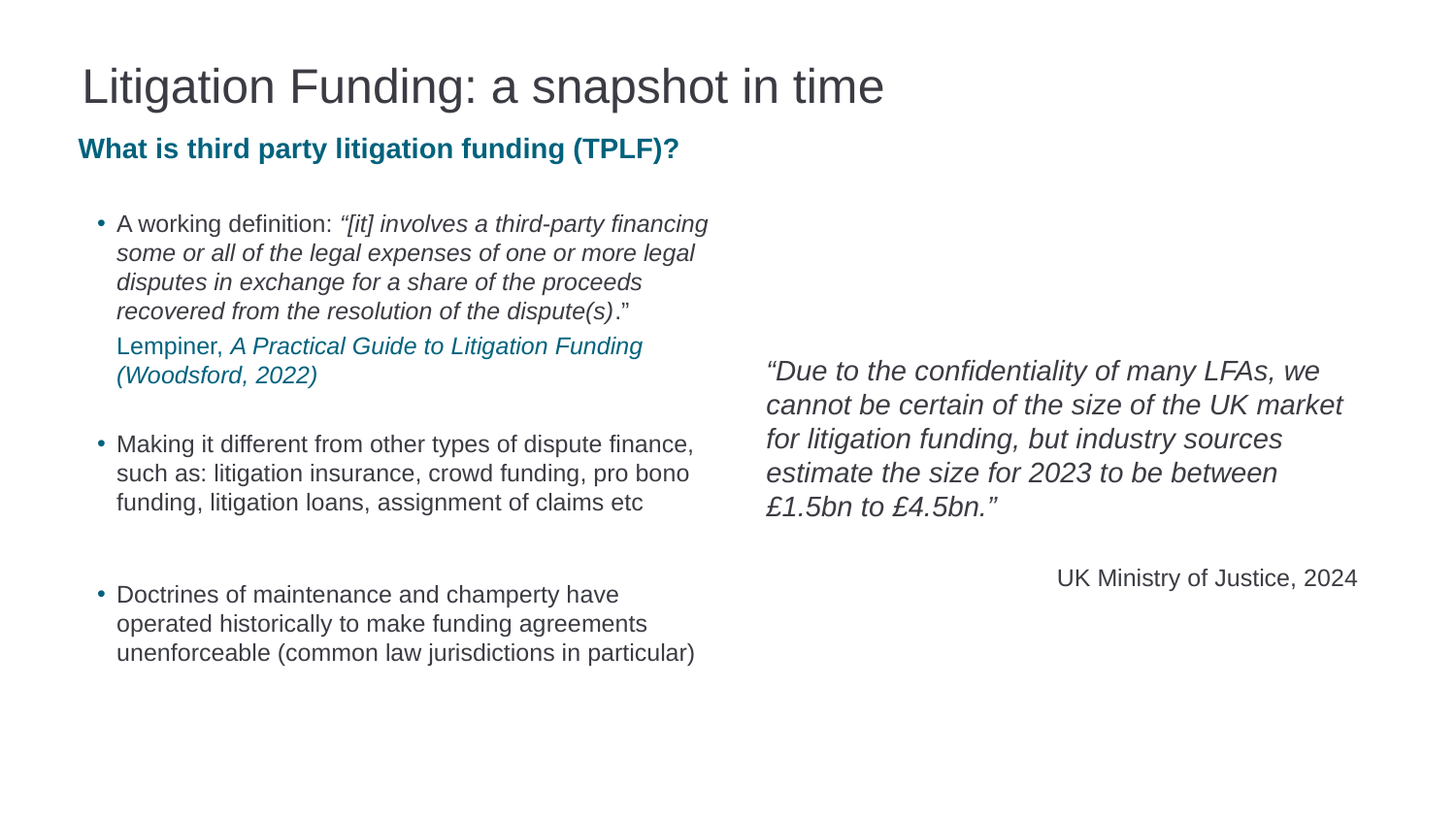

# Litigation Funding: a snapshot in time
What is third party litigation funding (TPLF)?
A working definition: “[it] involves a third-party financing some or all of the legal expenses of one or more legal disputes in exchange for a share of the proceeds recovered from the resolution of the dispute(s).”
Lempiner, A Practical Guide to Litigation Funding (Woodsford, 2022)

Making it different from other types of dispute finance, such as: litigation insurance, crowd funding, pro bono funding, litigation loans, assignment of claims etc

Doctrines of maintenance and champerty have operated historically to make funding agreements unenforceable (common law jurisdictions in particular)

“Due to the confidentiality of many LFAs, we cannot be certain of the size of the UK market for litigation funding, but industry sources estimate the size for 2023 to be between £1.5bn to £4.5bn.”

UK Ministry of Justice, 2024